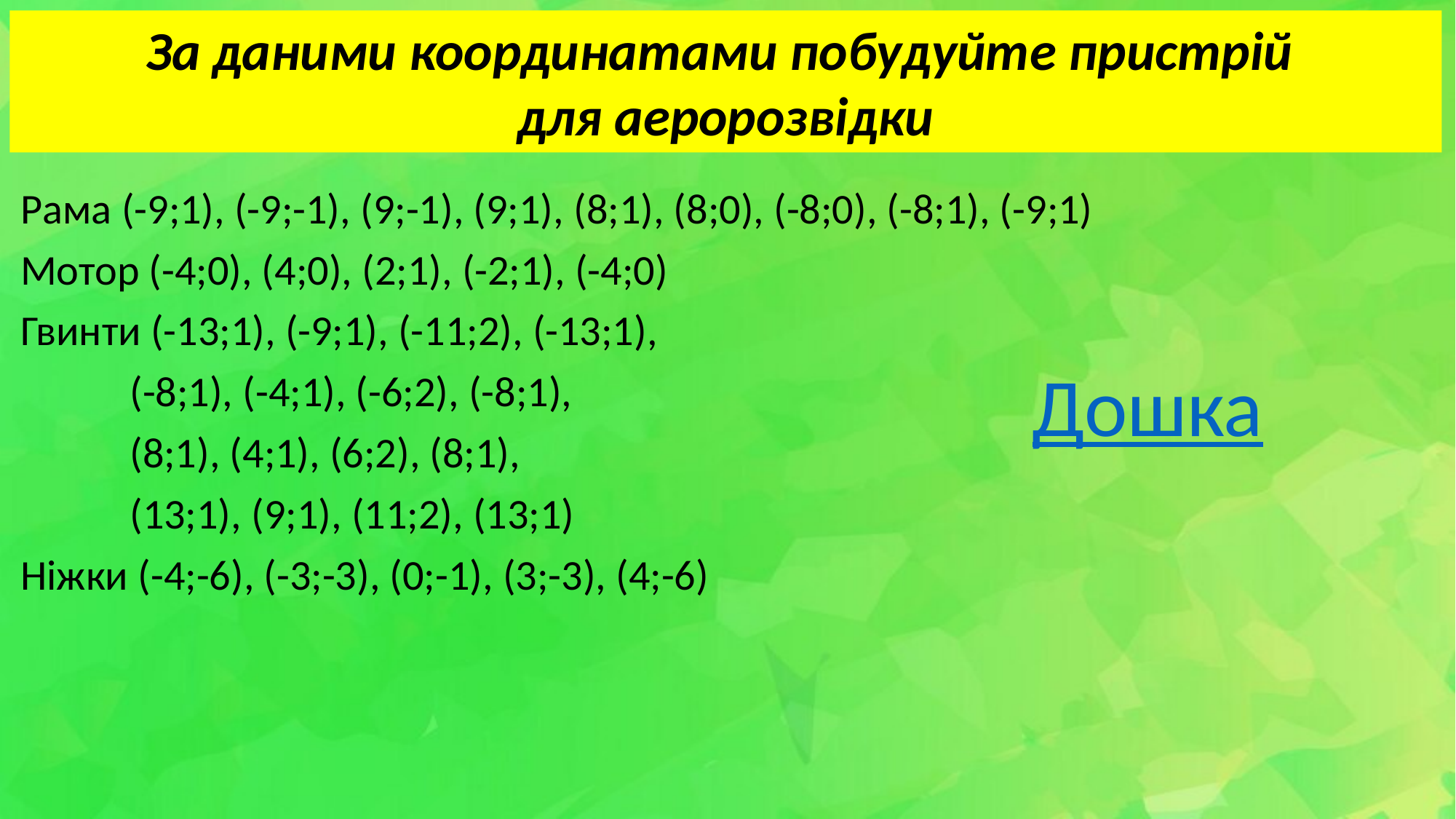

За даними координатами побудуйте пристрій
для аеророзвідки
Рама (-9;1), (-9;-1), (9;-1), (9;1), (8;1), (8;0), (-8;0), (-8;1), (-9;1)
Мотор (-4;0), (4;0), (2;1), (-2;1), (-4;0)
Гвинти (-13;1), (-9;1), (-11;2), (-13;1),
	(-8;1), (-4;1), (-6;2), (-8;1),
	(8;1), (4;1), (6;2), (8;1),
	(13;1), (9;1), (11;2), (13;1)
Ніжки (-4;-6), (-3;-3), (0;-1), (3;-3), (4;-6)

Дошка